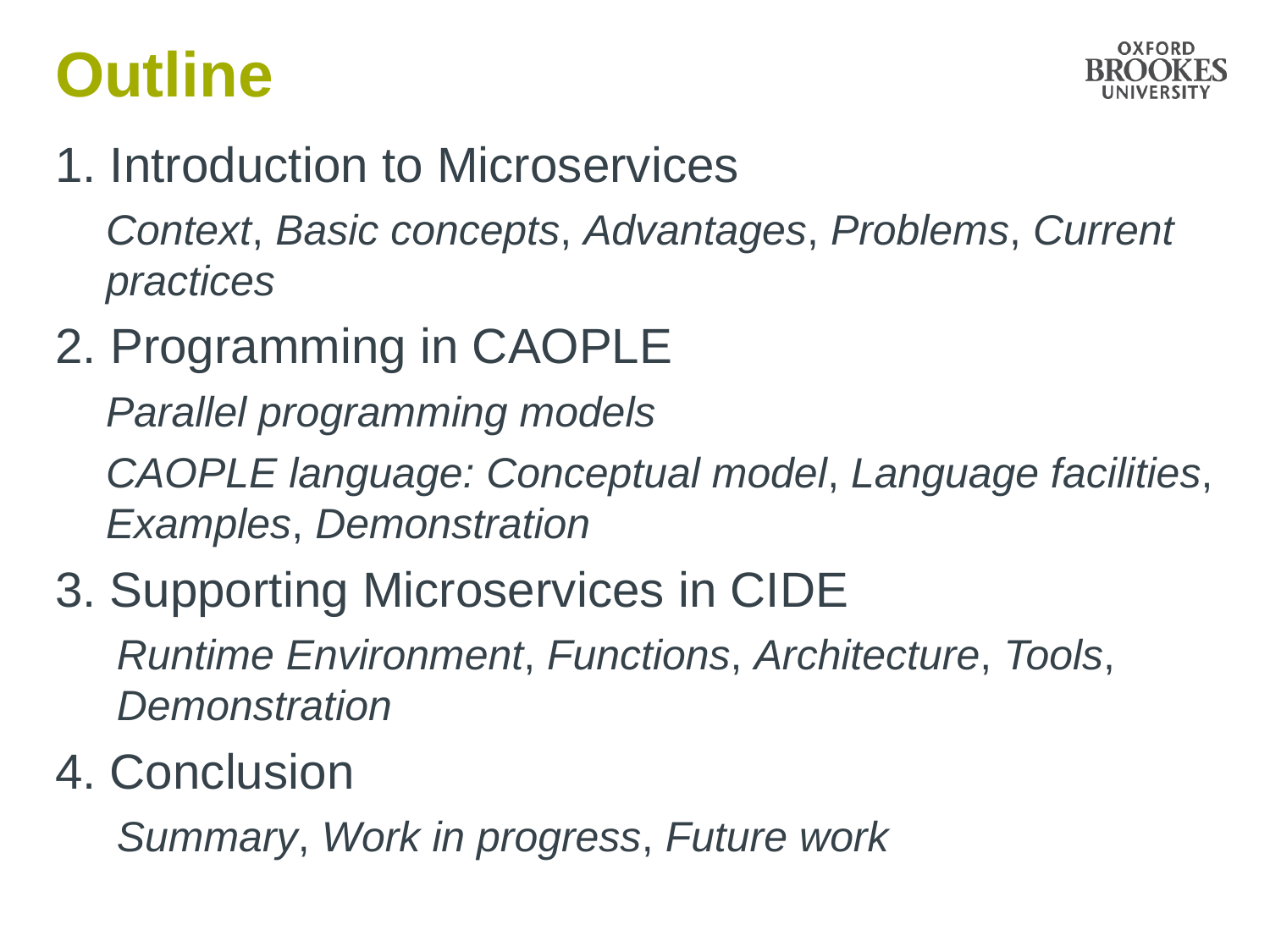

# Outline
1. Introduction to Microservices
Context, Basic concepts, Advantages, Problems, Current practices
2. Programming in CAOPLE
Parallel programming models
CAOPLE language: Conceptual model, Language facilities, Examples, Demonstration
3. Supporting Microservices in CIDE
Runtime Environment, Functions, Architecture, Tools, Demonstration
4. Conclusion
Summary, Work in progress, Future work